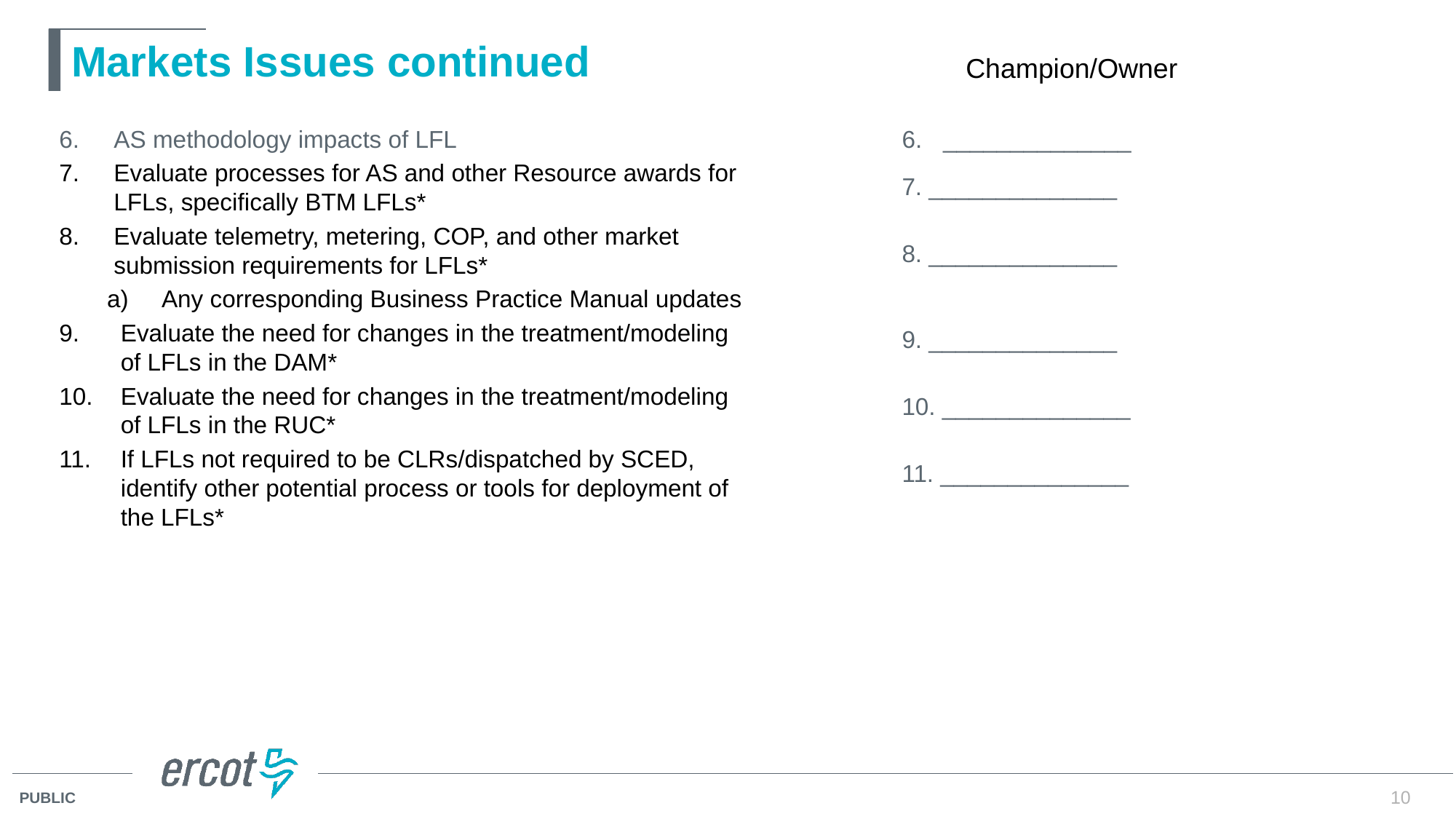

# Markets Issues continued
Champion/Owner
______________
7. ______________

8. ______________

9. ______________

10. ______________

11. ______________

AS methodology impacts of LFL
Evaluate processes for AS and other Resource awards for LFLs, specifically BTM LFLs*
Evaluate telemetry, metering, COP, and other market submission requirements for LFLs*
Any corresponding Business Practice Manual updates
Evaluate the need for changes in the treatment/modeling of LFLs in the DAM*
Evaluate the need for changes in the treatment/modeling of LFLs in the RUC*
If LFLs not required to be CLRs/dispatched by SCED, identify other potential process or tools for deployment of the LFLs*

10